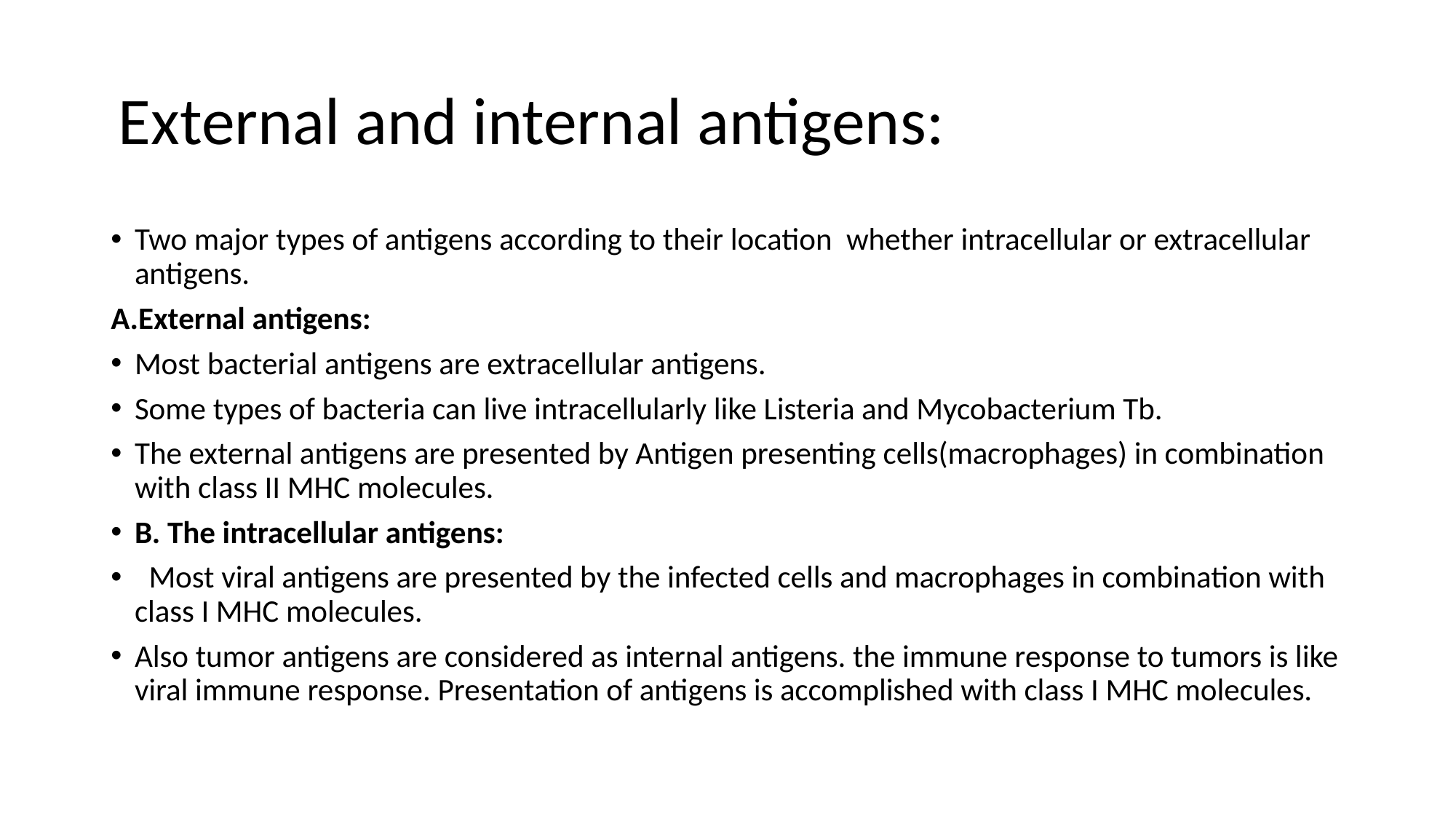

# External and internal antigens:
Two major types of antigens according to their location  whether intracellular or extracellular antigens.
A.External antigens:
Most bacterial antigens are extracellular antigens.
Some types of bacteria can live intracellularly like Listeria and Mycobacterium Tb.
The external antigens are presented by Antigen presenting cells(macrophages) in combination with class II MHC molecules.
B. The intracellular antigens:
  Most viral antigens are presented by the infected cells and macrophages in combination with class I MHC molecules.
Also tumor antigens are considered as internal antigens. the immune response to tumors is like viral immune response. Presentation of antigens is accomplished with class I MHC molecules.